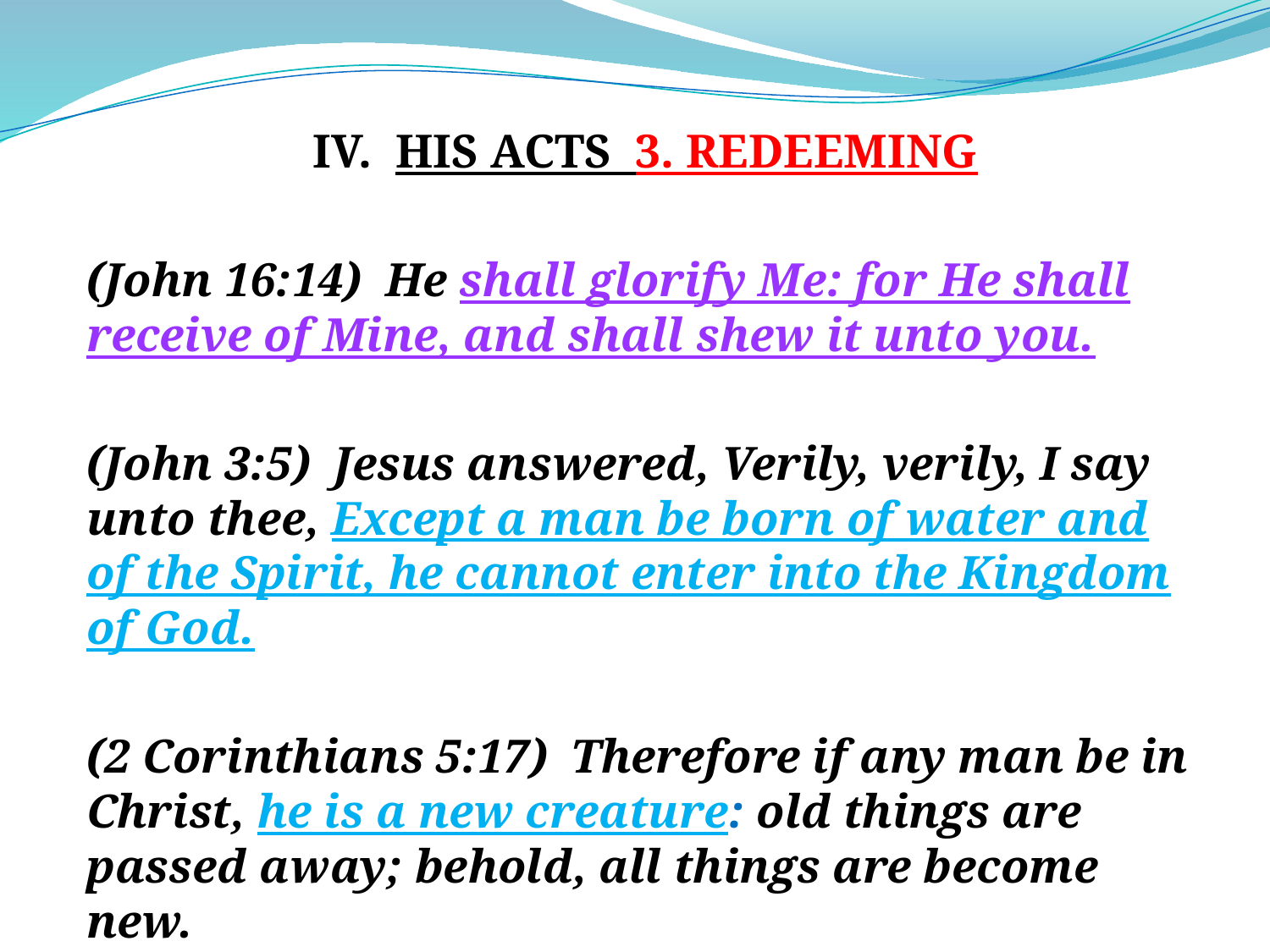

IV.  HIS ACTS  3. REDEEMING

(John 16:14)  He shall glorify Me: for He shall receive of Mine, and shall shew it unto you.

(John 3:5)  Jesus answered, Verily, verily, I say unto thee, Except a man be born of water and of the Spirit, he cannot enter into the Kingdom of God.

(2 Corinthians 5:17)  Therefore if any man be in Christ, he is a new creature: old things are passed away; behold, all things are become new.